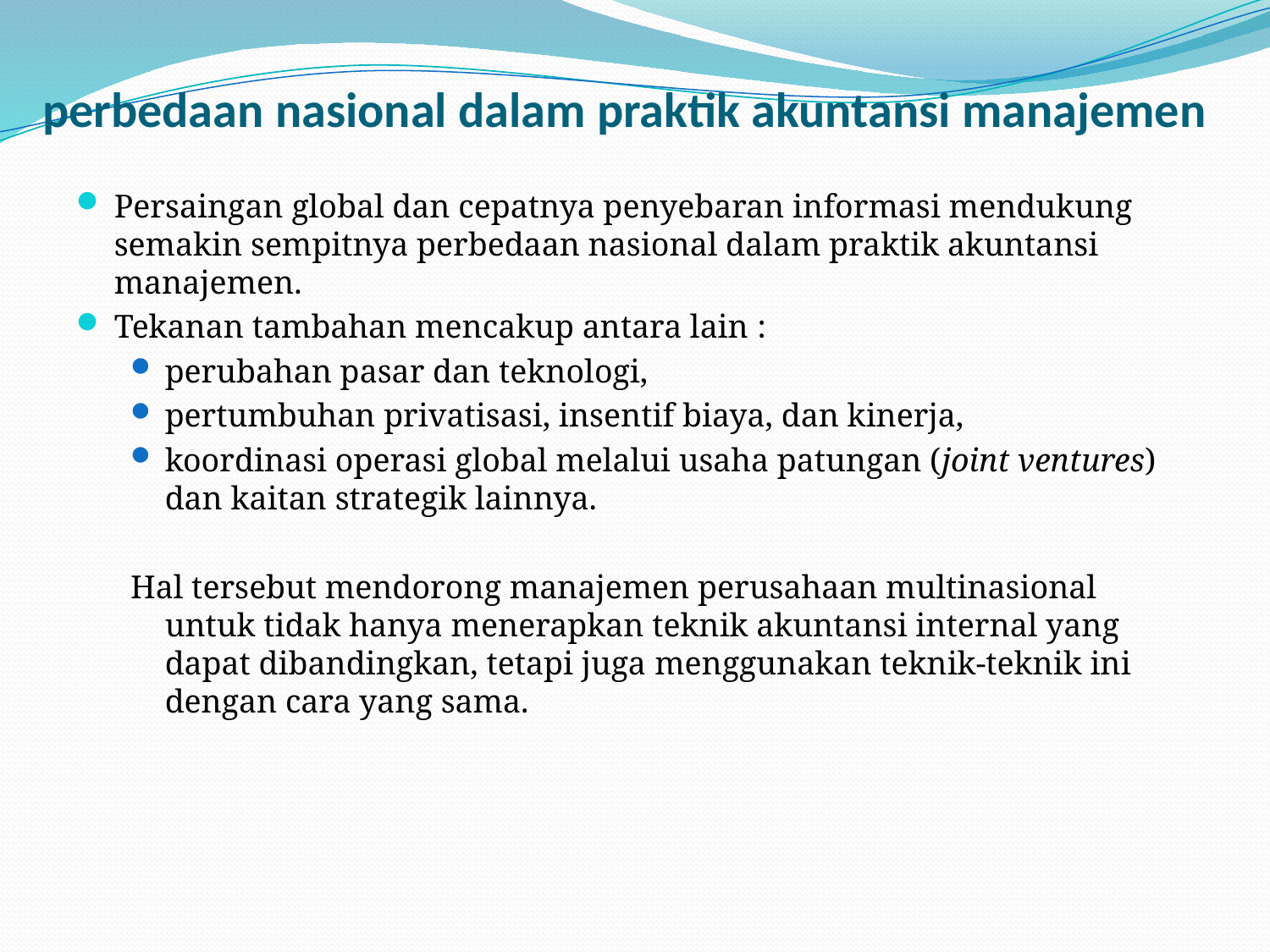

# perbedaan nasional dalam praktik akuntansi manajemen
Persaingan global dan cepatnya penyebaran informasi mendukung semakin sempitnya perbedaan nasional dalam praktik akuntansi manajemen.
Tekanan tambahan mencakup antara lain :
perubahan pasar dan teknologi,
pertumbuhan privatisasi, insentif biaya, dan kinerja,
koordinasi operasi global melalui usaha patungan (joint ventures) dan kaitan strategik lainnya.

Hal tersebut mendorong manajemen perusahaan multinasional untuk tidak hanya menerapkan teknik akuntansi internal yang dapat dibandingkan, tetapi juga menggunakan teknik-teknik ini dengan cara yang sama.